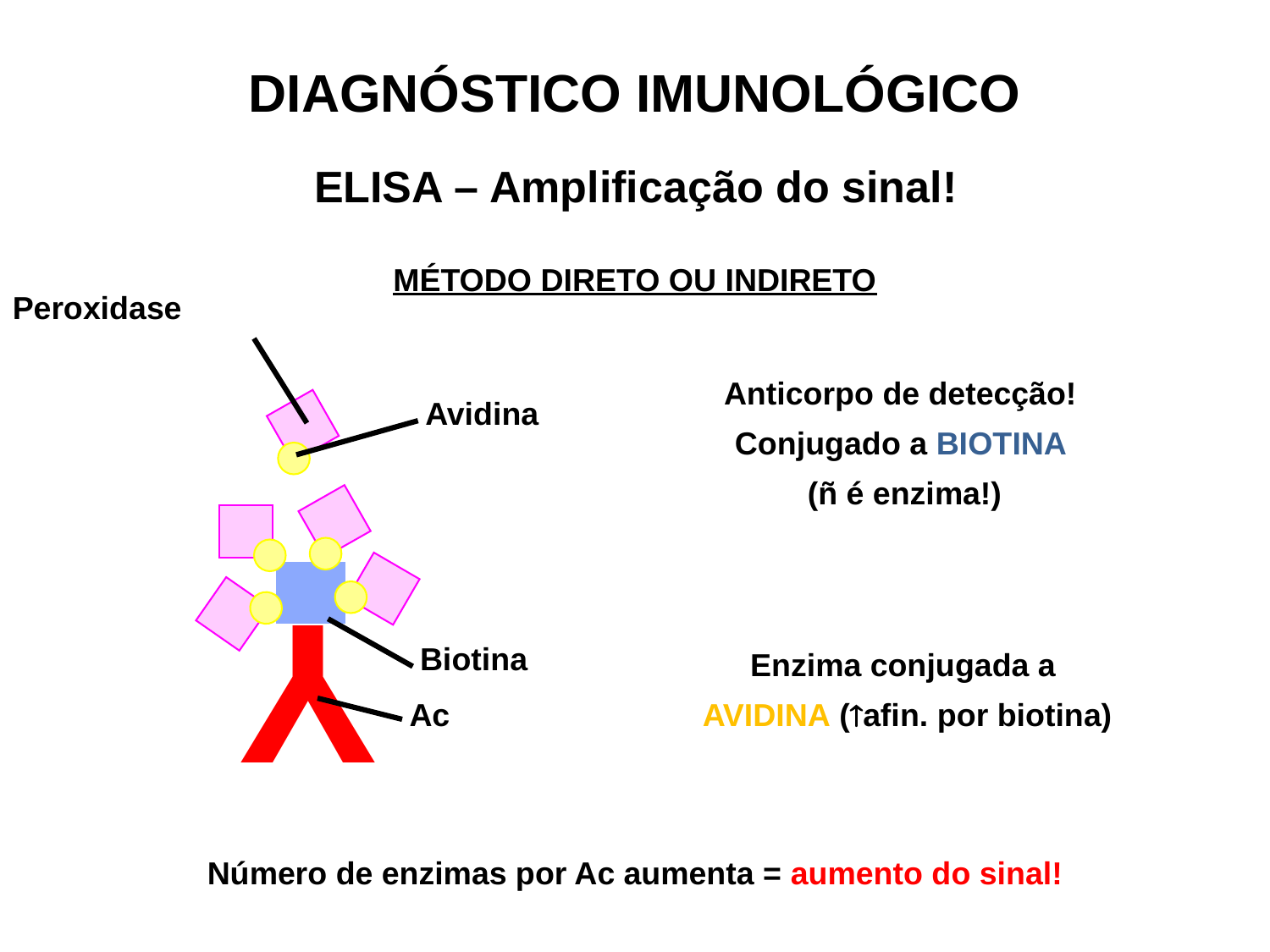

DIAGNÓSTICO IMUNOLÓGICO
ELISA – Amplificação do sinal!
MÉTODO DIRETO OU INDIRETO
Peroxidase

Avidina

Enzima conjugada a
AVIDINA (↑afin. por biotina)
Anticorpo de detecção!
Conjugado a BIOTINA
(ñ é enzima!)

Y

Biotina
Ac

Número de enzimas por Ac aumenta = aumento do sinal!